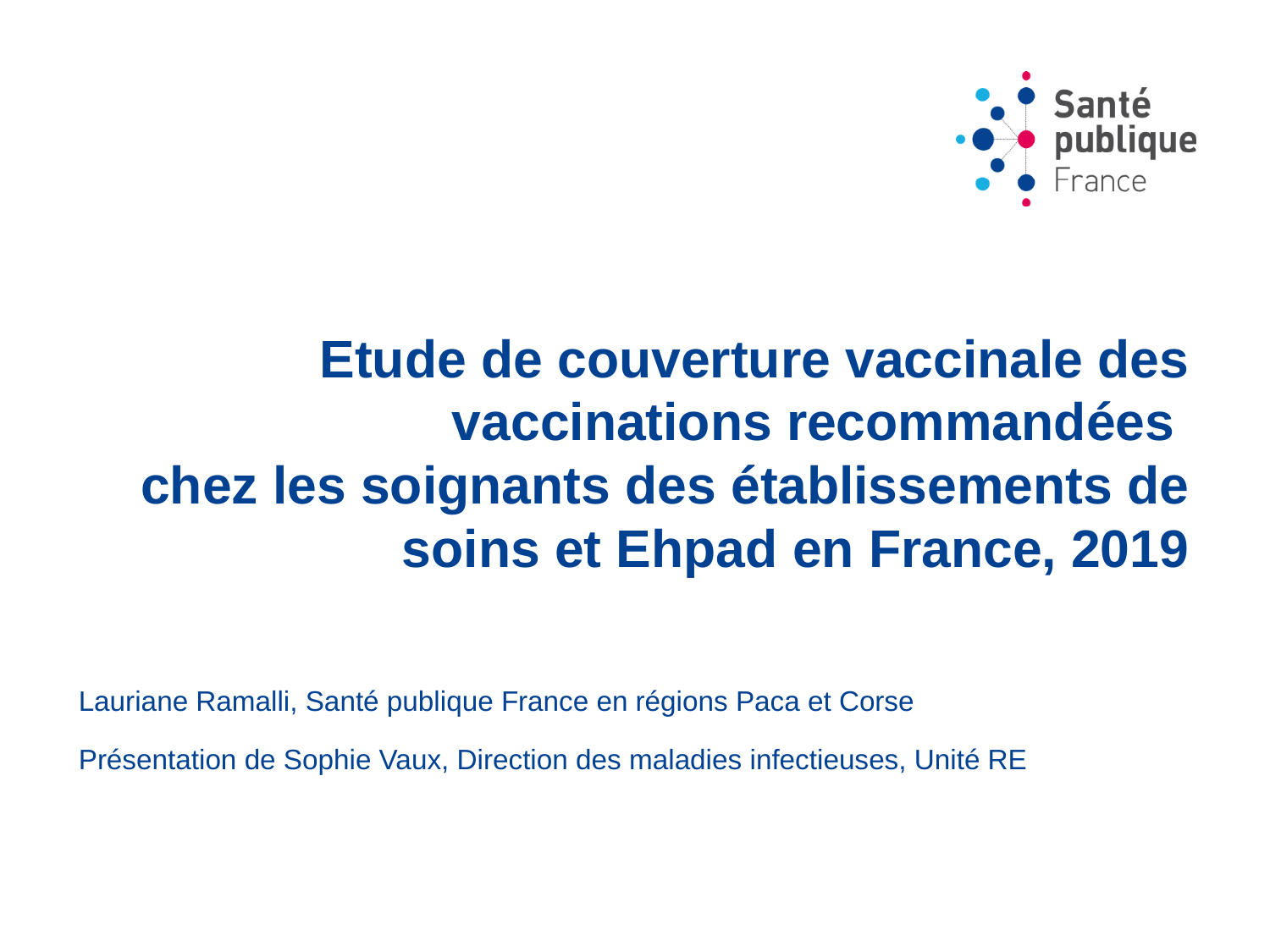

# Etude de couverture vaccinale des vaccinations recommandées chez les soignants des établissements de soins et Ehpad en France, 2019
Lauriane Ramalli, Santé publique France en régions Paca et Corse
Présentation de Sophie Vaux, Direction des maladies infectieuses, Unité RE